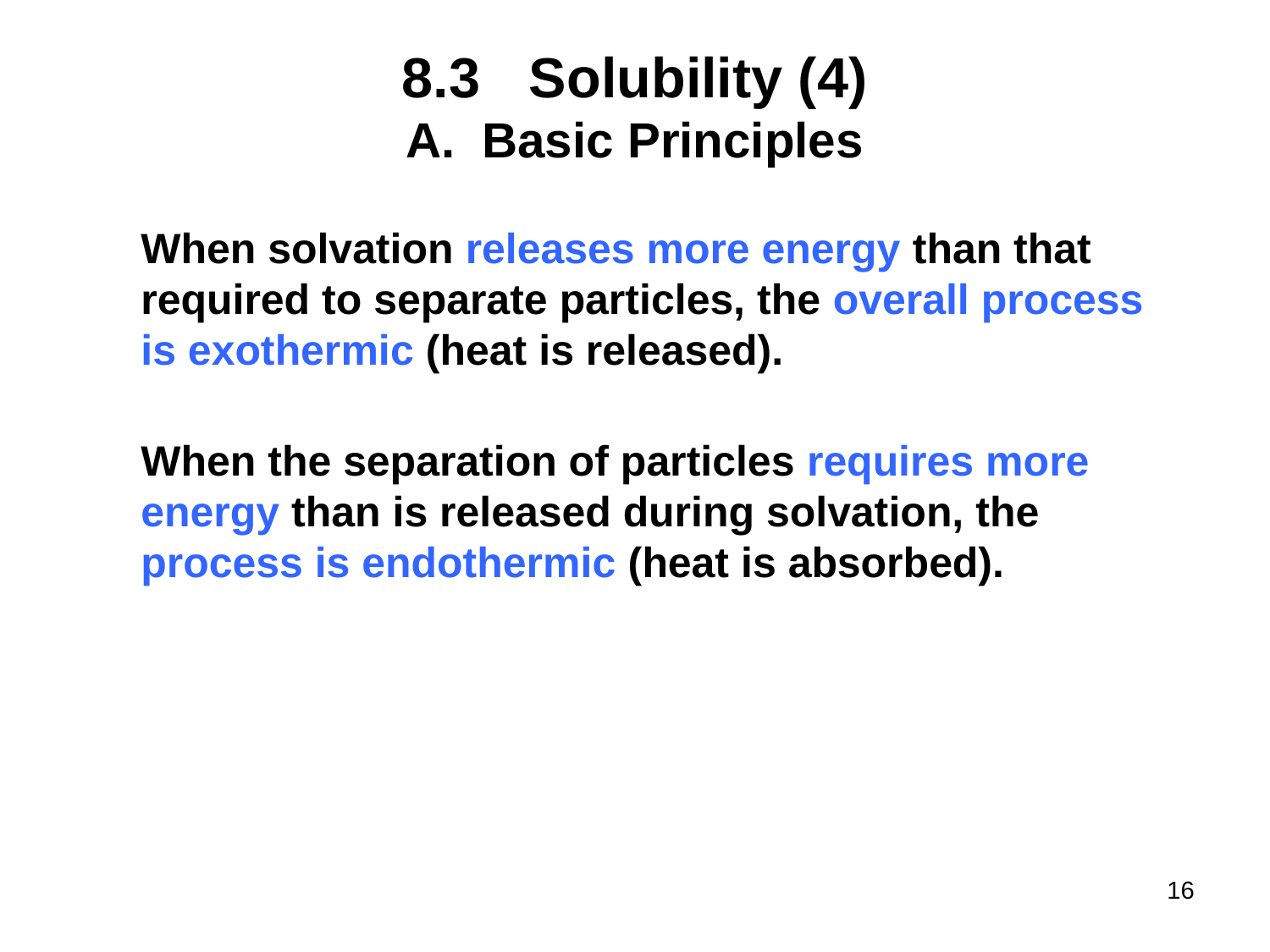

# 8.3	Solubility (4)
Basic Principles
When solvation releases more energy than that required to separate particles, the overall process is exothermic (heat is released).
When the separation of particles requires more energy than is released during solvation, the process is endothermic (heat is absorbed).